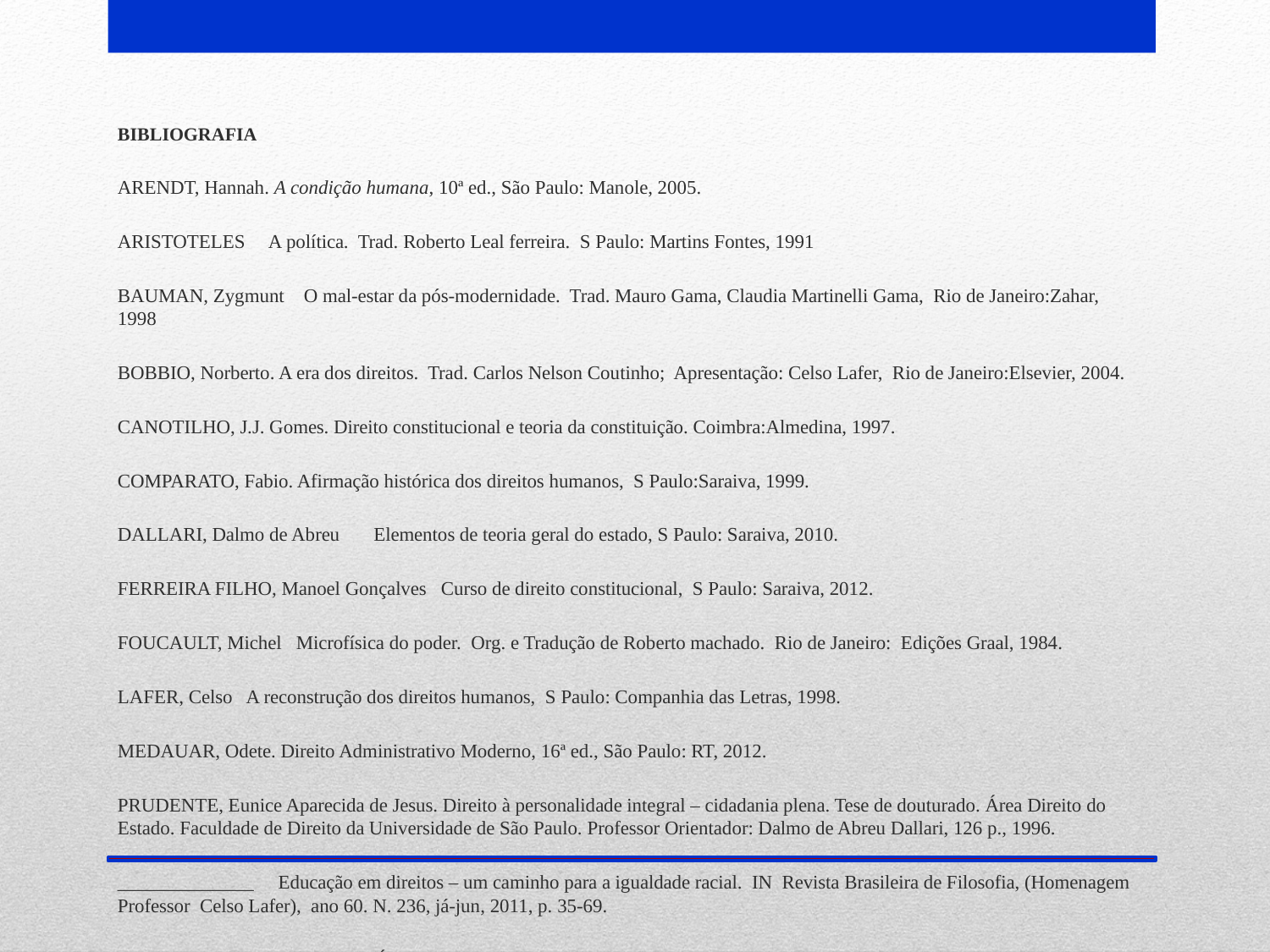

BIBLIOGRAFIA

ARENDT, Hannah. A condição humana, 10ª ed., São Paulo: Manole, 2005.

ARISTOTELES     A política.  Trad. Roberto Leal ferreira.  S Paulo: Martins Fontes, 1991

BAUMAN, Zygmunt    O mal-estar da pós-modernidade.  Trad. Mauro Gama, Claudia Martinelli Gama,  Rio de Janeiro:Zahar, 1998

BOBBIO, Norberto. A era dos direitos.  Trad. Carlos Nelson Coutinho;  Apresentação: Celso Lafer,  Rio de Janeiro:Elsevier, 2004.

CANOTILHO, J.J. Gomes. Direito constitucional e teoria da constituição. Coimbra:Almedina, 1997.

COMPARATO, Fabio. Afirmação histórica dos direitos humanos,  S Paulo:Saraiva, 1999.

DALLARI, Dalmo de Abreu       Elementos de teoria geral do estado, S Paulo: Saraiva, 2010.

FERREIRA FILHO, Manoel Gonçalves   Curso de direito constitucional,  S Paulo: Saraiva, 2012.

FOUCAULT, Michel   Microfísica do poder.  Org. e Tradução de Roberto machado.  Rio de Janeiro:  Edições Graal, 1984.

LAFER, Celso   A reconstrução dos direitos humanos,  S Paulo: Companhia das Letras, 1998.

MEDAUAR, Odete. Direito Administrativo Moderno, 16ª ed., São Paulo: RT, 2012.

PRUDENTE, Eunice Aparecida de Jesus. Direito à personalidade integral – cidadania plena. Tese de douturado. Área Direito do Estado. Faculdade de Direito da Universidade de São Paulo. Professor Orientador: Dalmo de Abreu Dallari, 126 p., 1996.

______________     Educação em direitos – um caminho para a igualdade racial.  IN  Revista Brasileira de Filosofia, (Homenagem Professor  Celso Lafer),  ano 60. N. 236, já-jun, 2011, p. 35-69.

SALET, Ingo Wolfgang.  A EFICÁCIA DOS DIREITO FUNDAMENTAIS.  Porto Alegre: Livraria do Advogado Editora, 2006